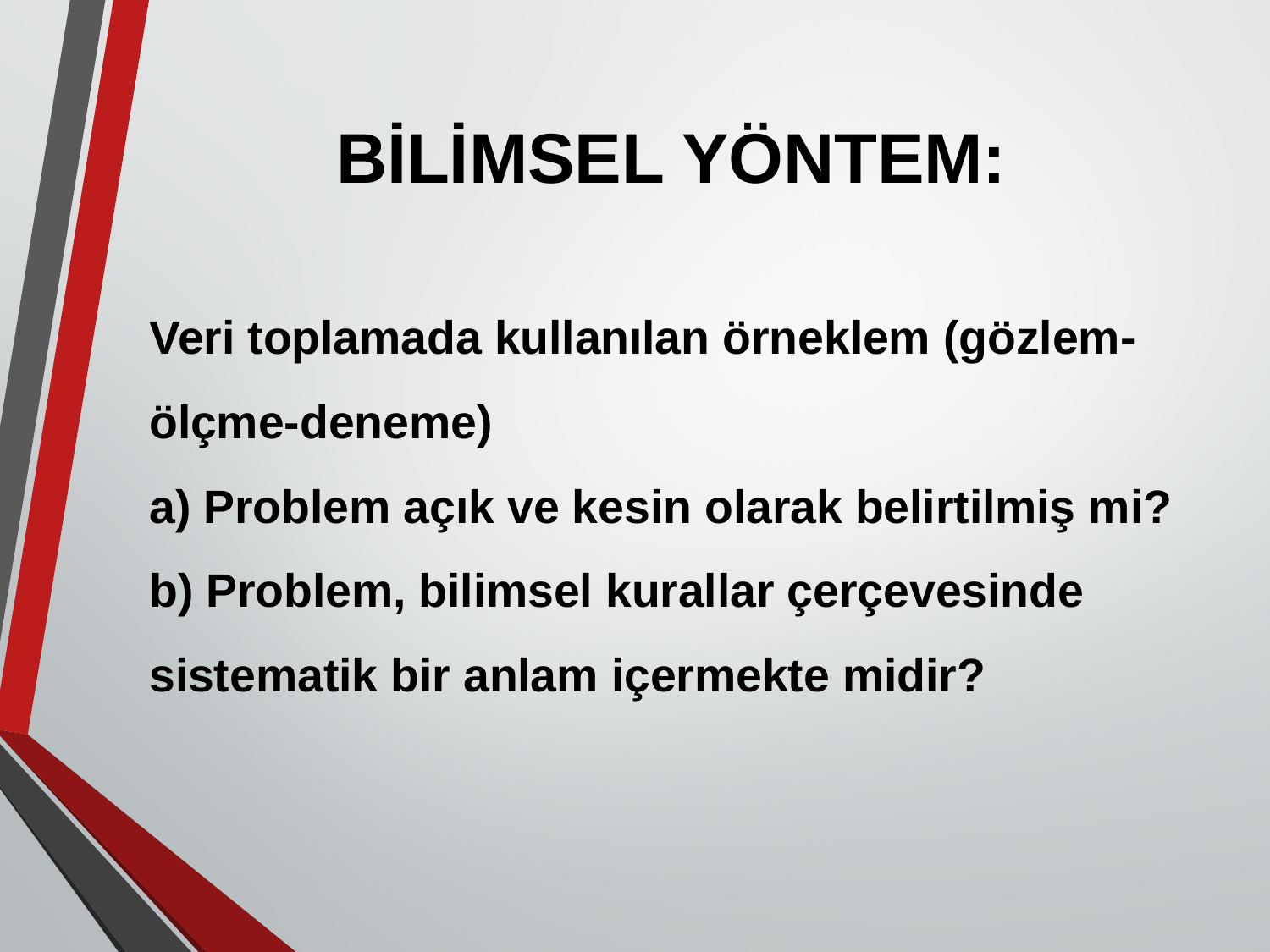

# BİLİMSEL YÖNTEM:
Veri toplamada kullanılan örneklem (gözlem-ölçme-deneme)
a) Problem açık ve kesin olarak belirtilmiş mi?
b) Problem, bilimsel kurallar çerçevesinde sistematik bir anlam içermekte midir?